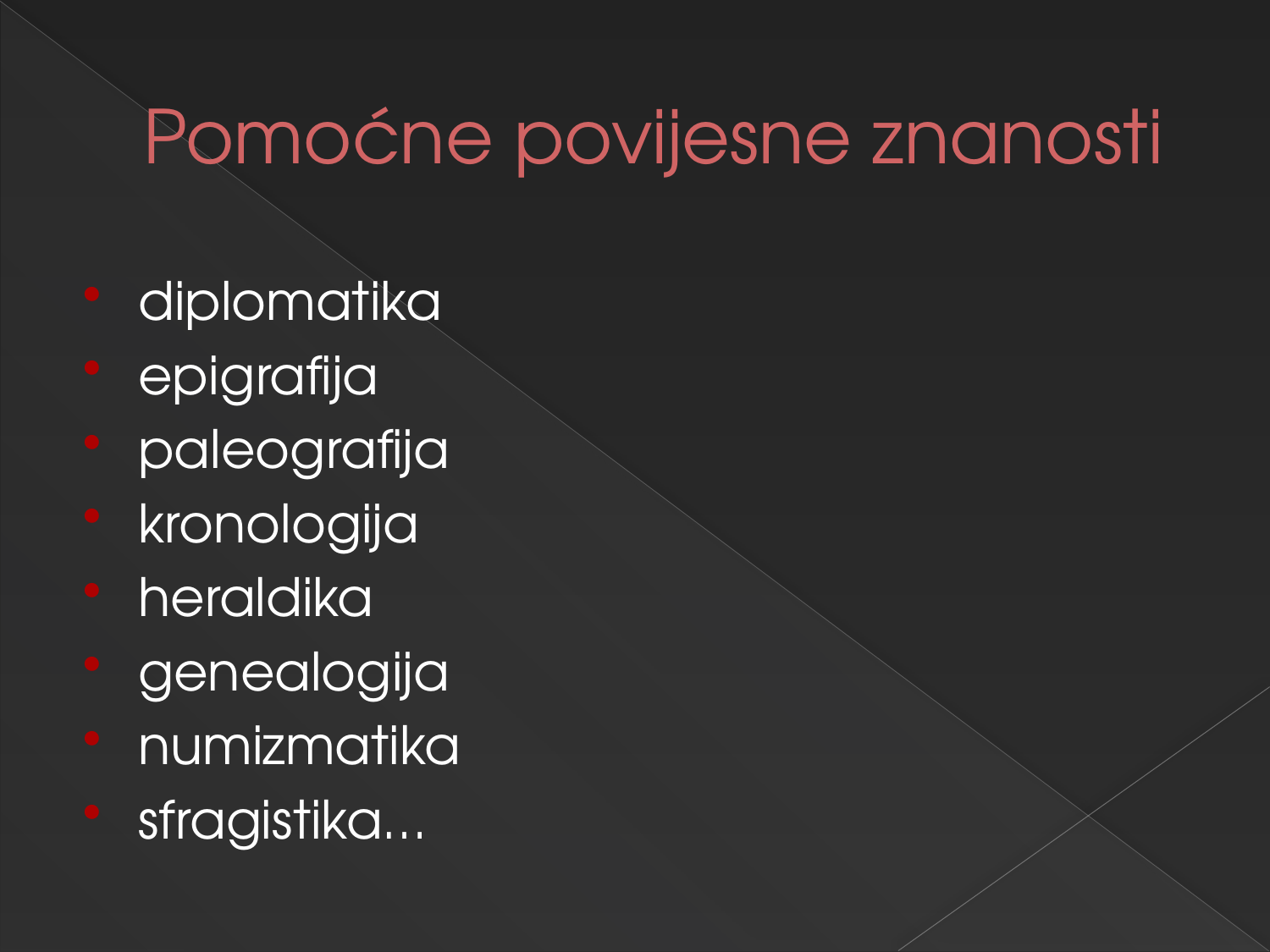

# Pomoćne povijesne znanosti
diplomatika
epigrafija
paleografija
kronologija
heraldika
genealogija
numizmatika
sfragistika…